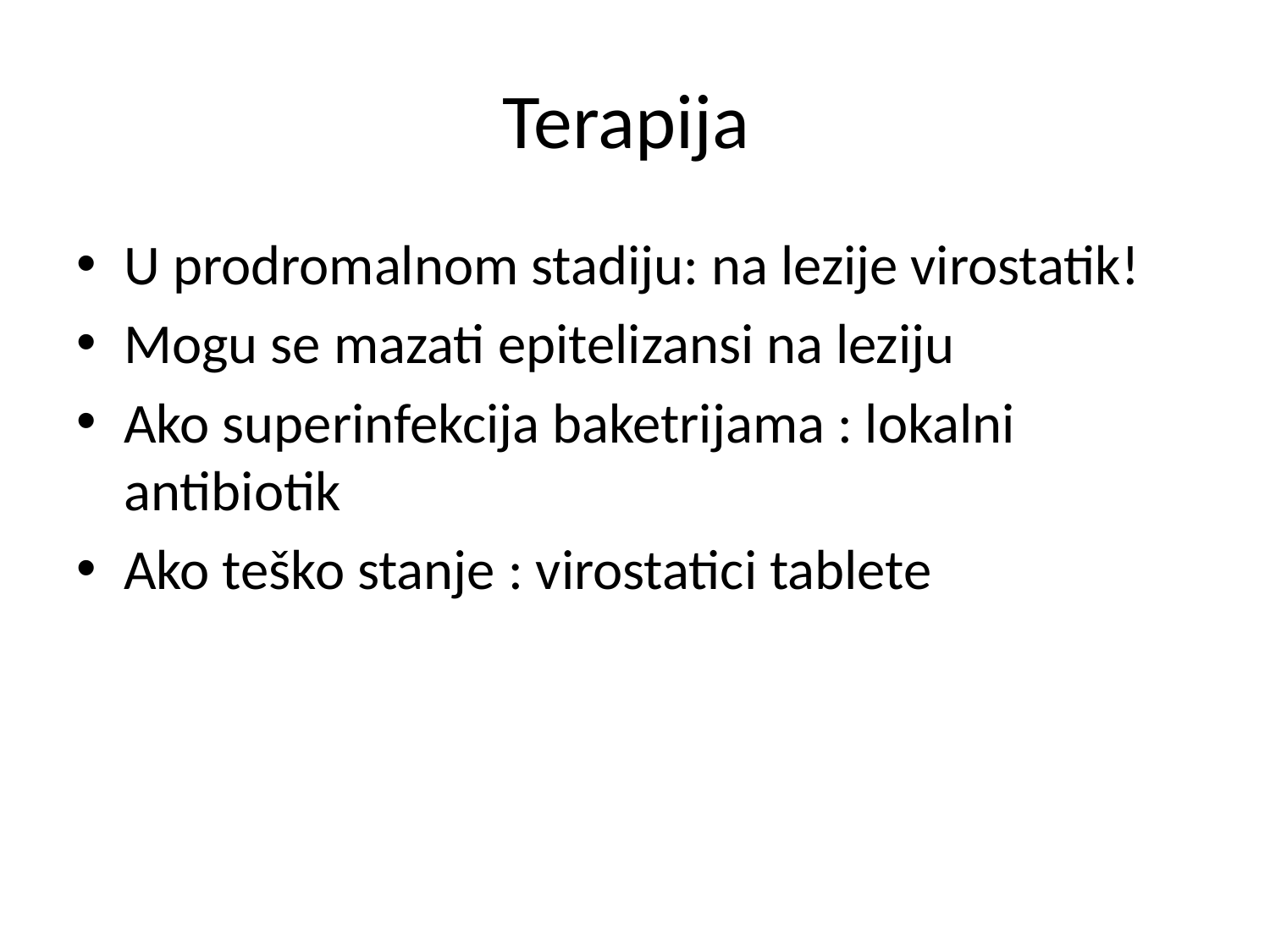

# Terapija
U prodromalnom stadiju: na lezije virostatik!
Mogu se mazati epitelizansi na leziju
Ako superinfekcija baketrijama : lokalni antibiotik
Ako teško stanje : virostatici tablete